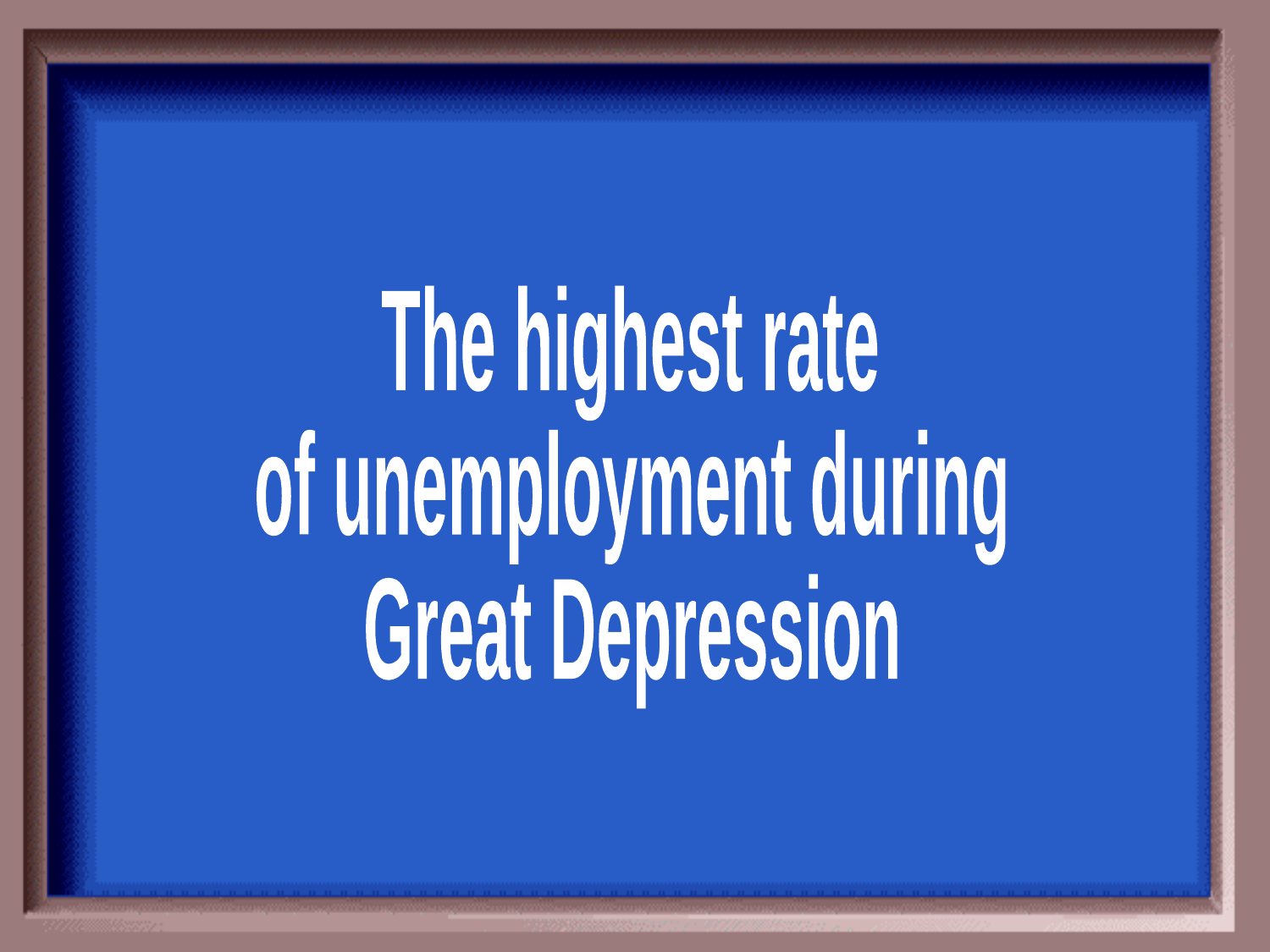

The highest rate
of unemployment during
Great Depression